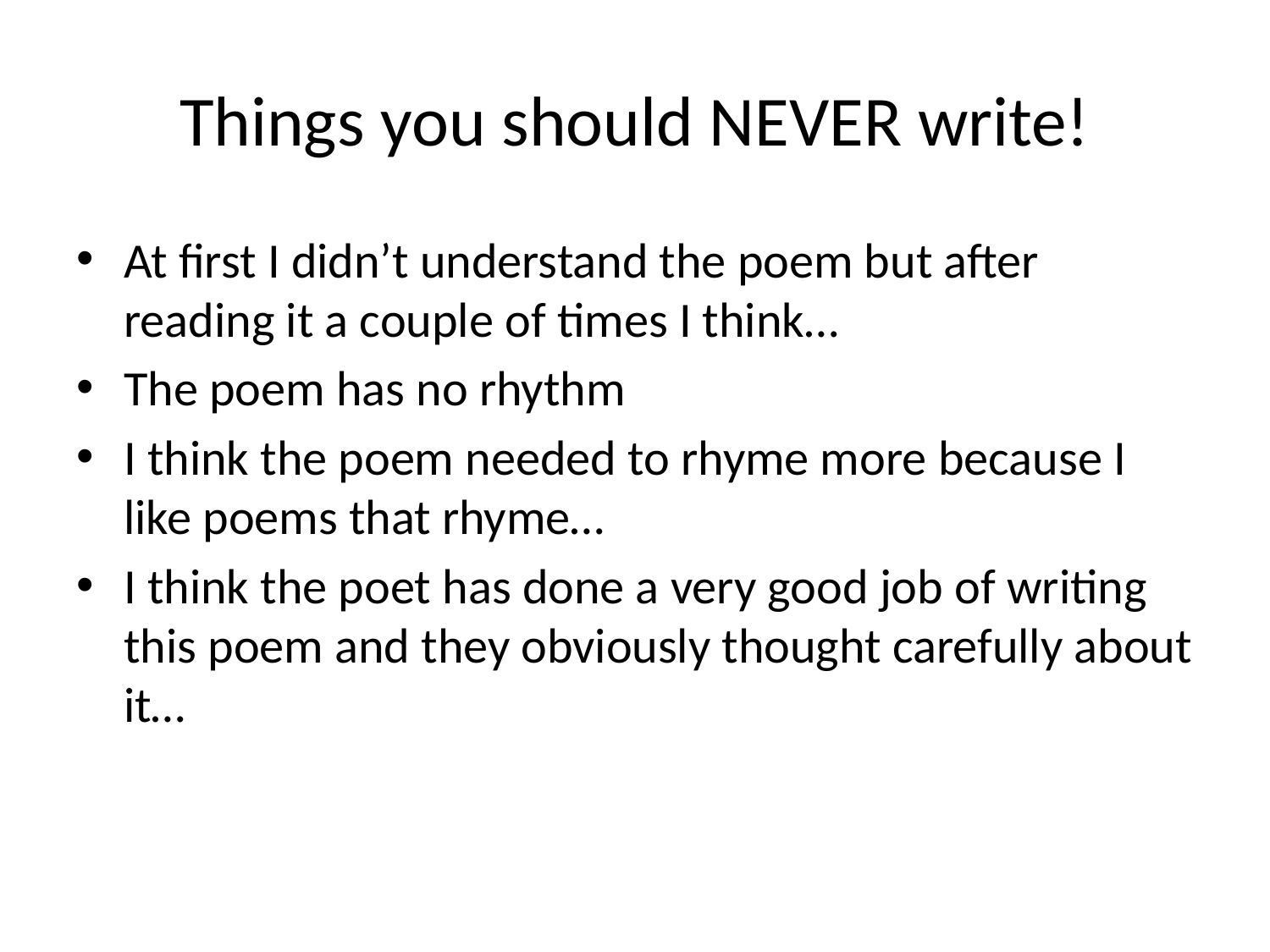

# Things you should NEVER write!
At first I didn’t understand the poem but after reading it a couple of times I think…
The poem has no rhythm
I think the poem needed to rhyme more because I like poems that rhyme…
I think the poet has done a very good job of writing this poem and they obviously thought carefully about it…